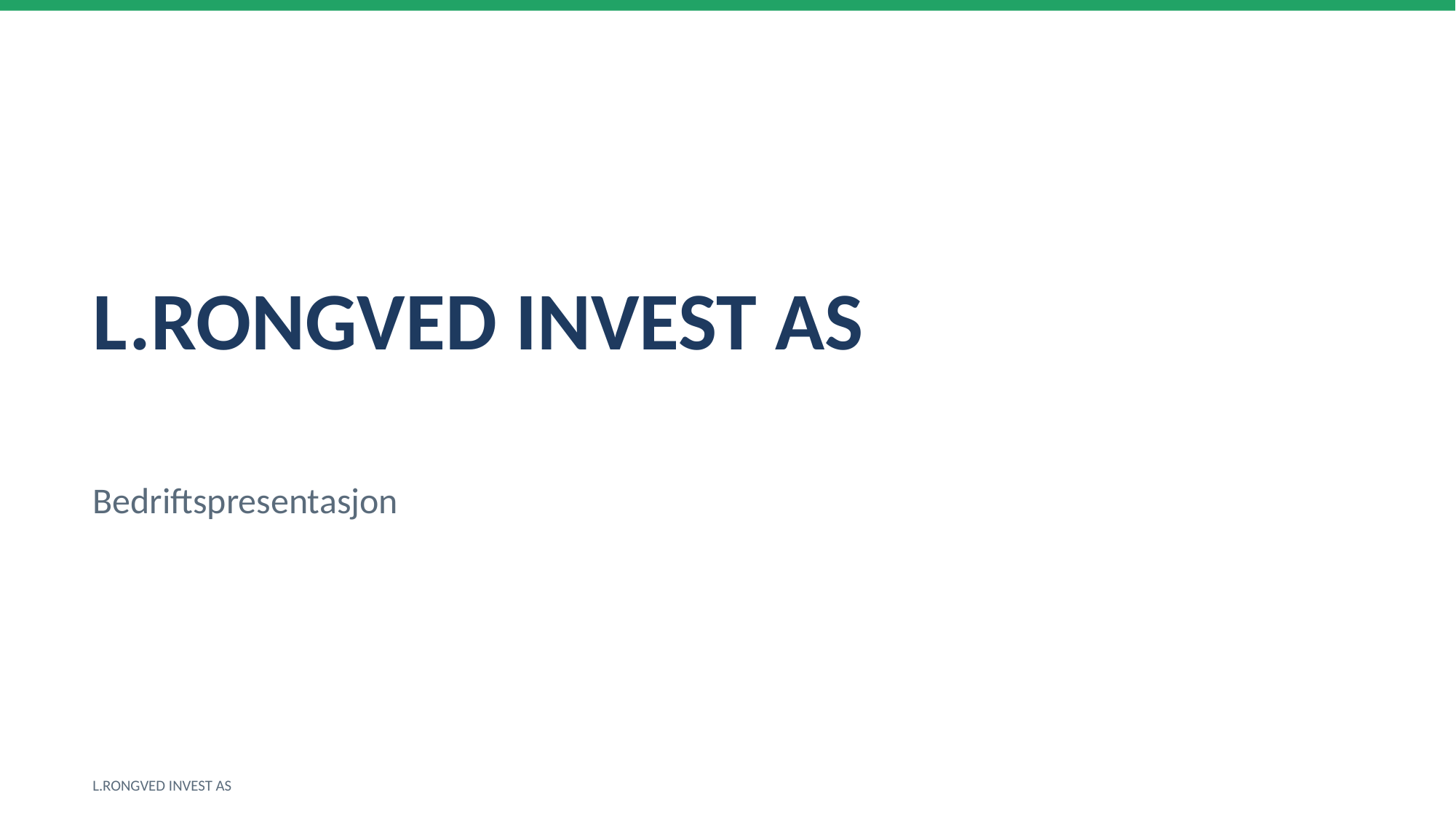

L.RONGVED INVEST AS
Bedriftspresentasjon
L.RONGVED INVEST AS